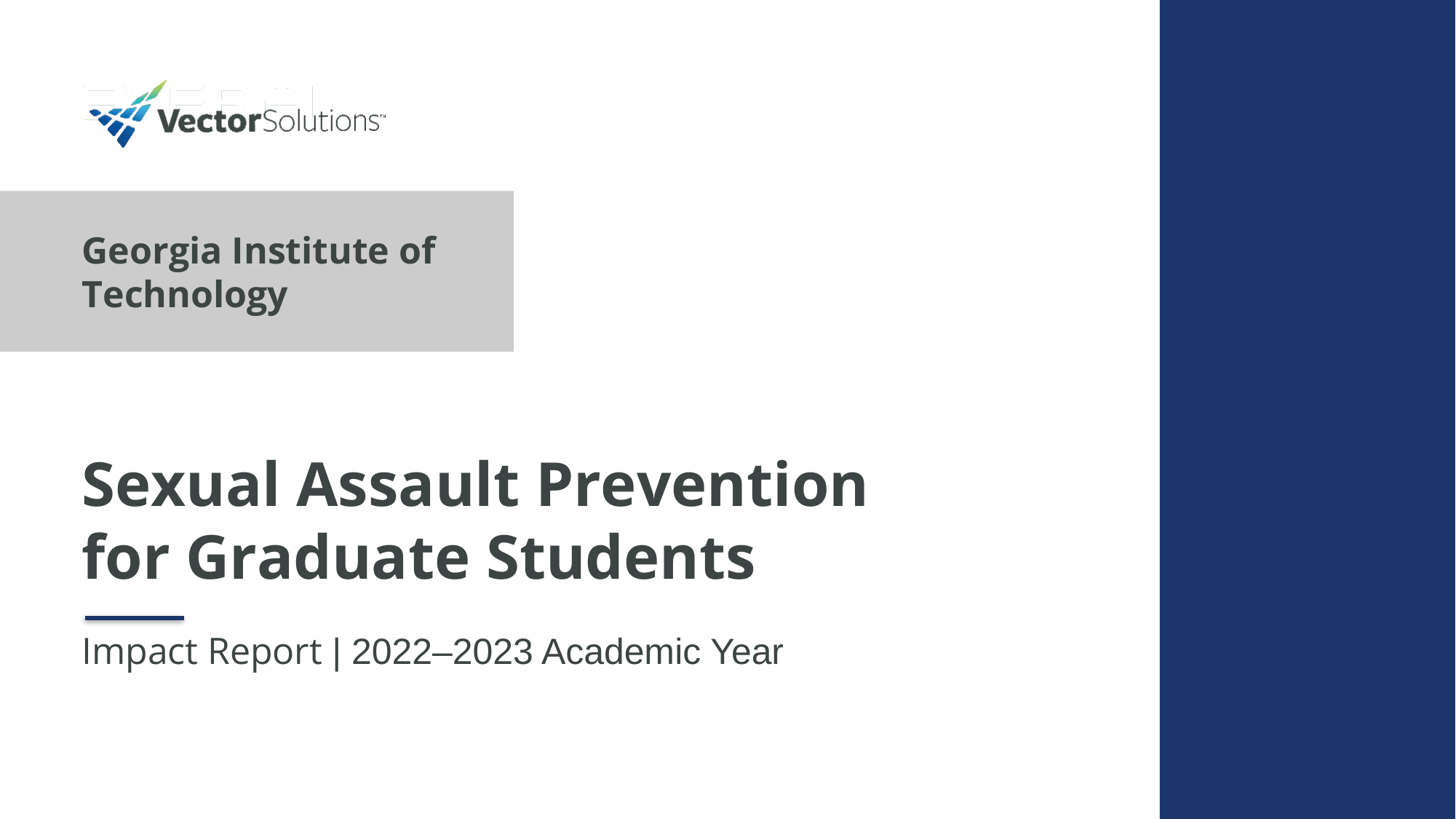

Georgia Institute of Technology
# Sexual Assault Prevention for Graduate Students
Impact Report | 2022–2023 Academic Year